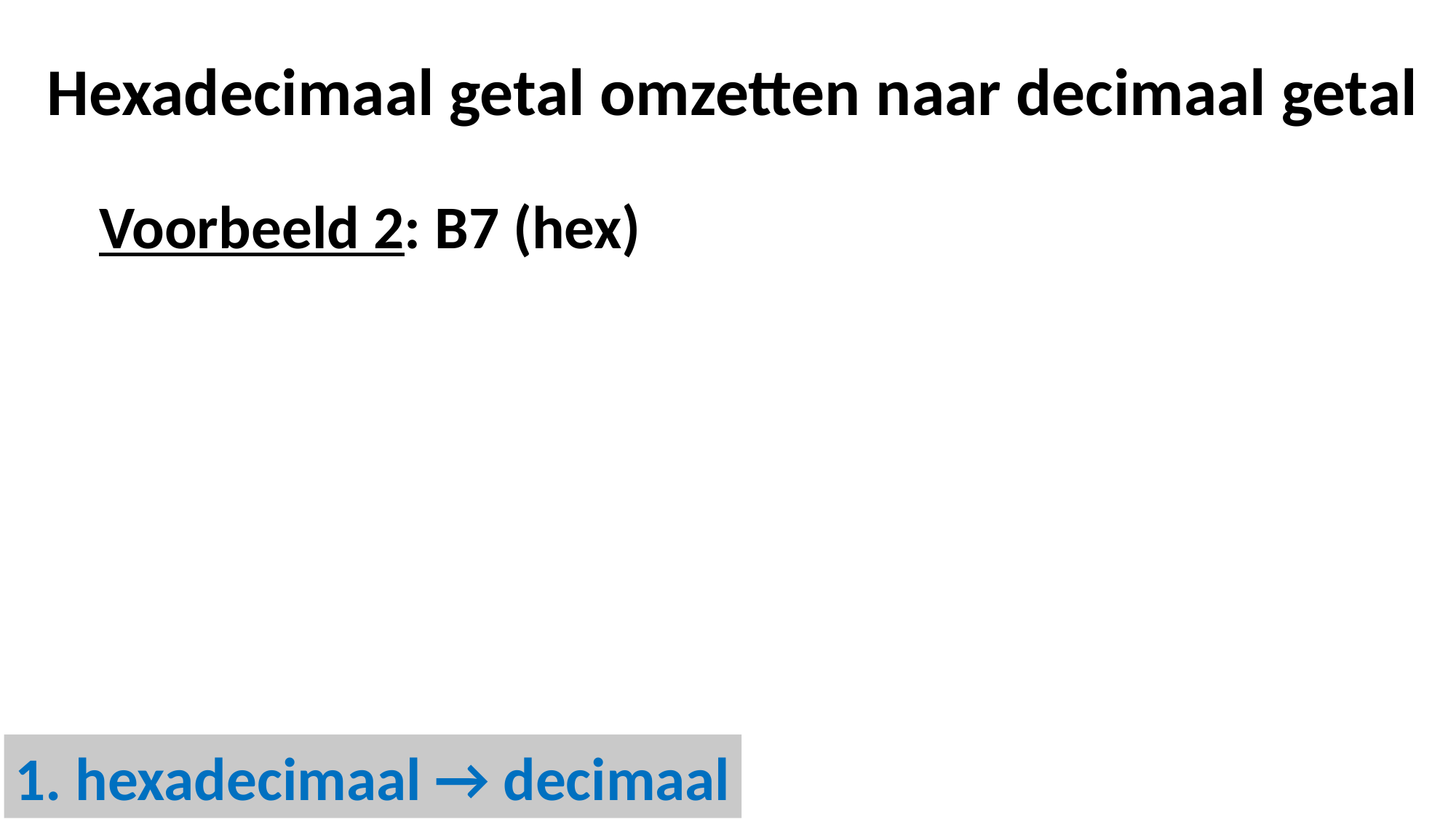

Hexadecimaal getal omzetten naar decimaal getal
Voorbeeld 2: B7 (hex)
1. hexadecimaal → decimaal